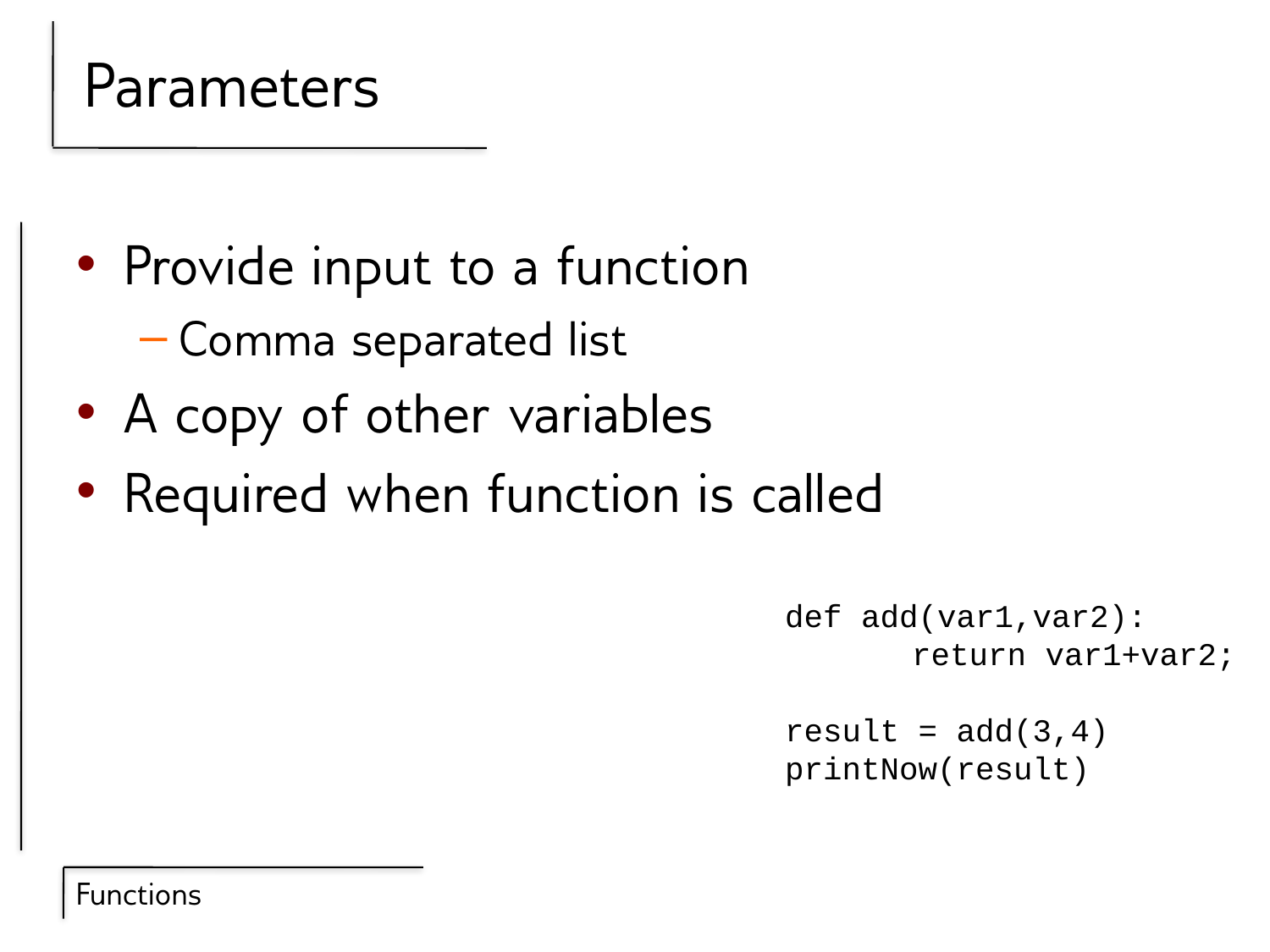

# Parameters
Provide input to a function
Comma separated list
A copy of other variables
Required when function is called
def add(var1,var2):
	return var1+var2;

result = add(3,4)
printNow(result)